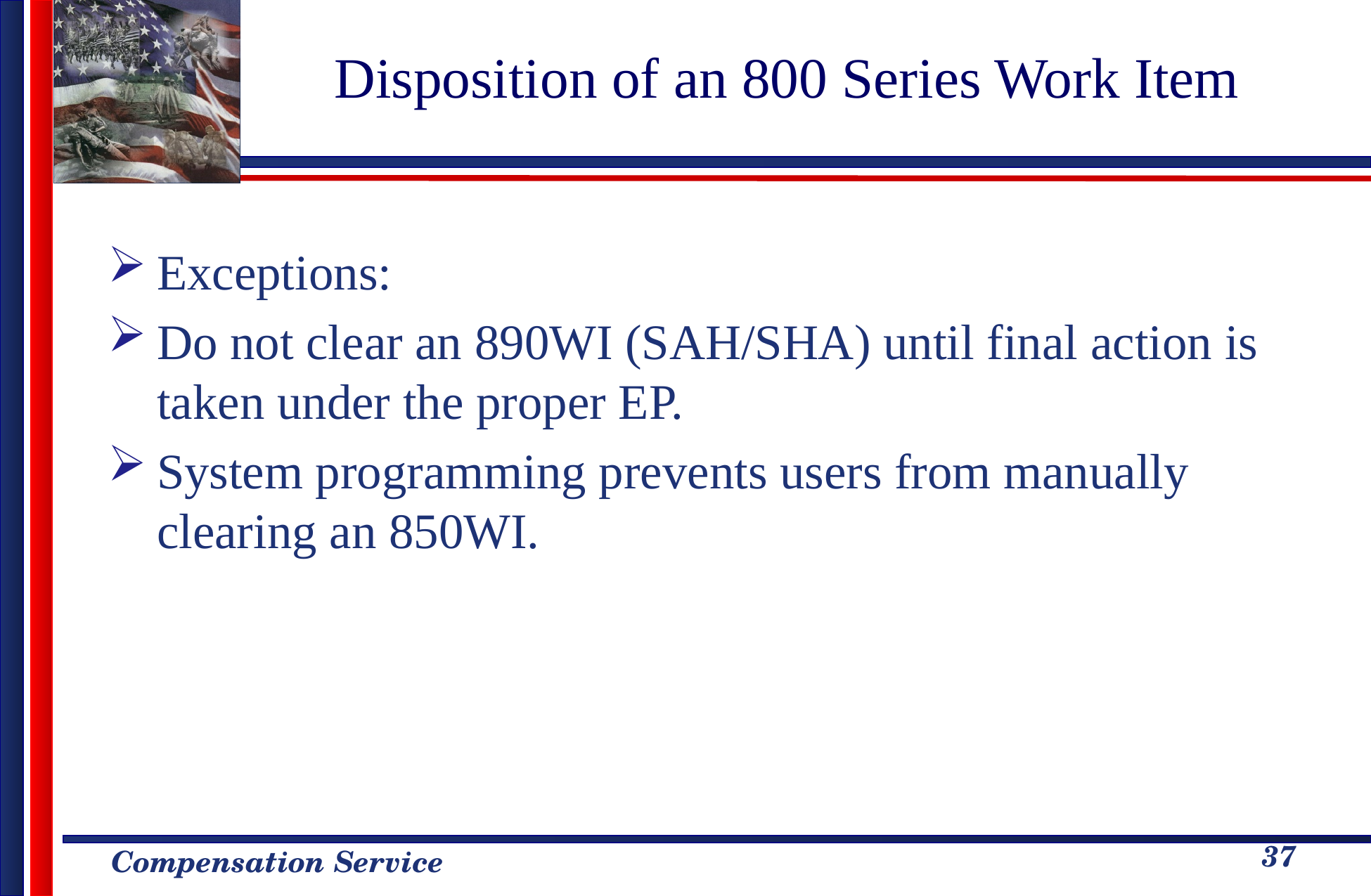

# Disposition of an 800 Series Work Item
Exceptions:
Do not clear an 890WI (SAH/SHA) until final action is taken under the proper EP.
System programming prevents users from manually clearing an 850WI.

37